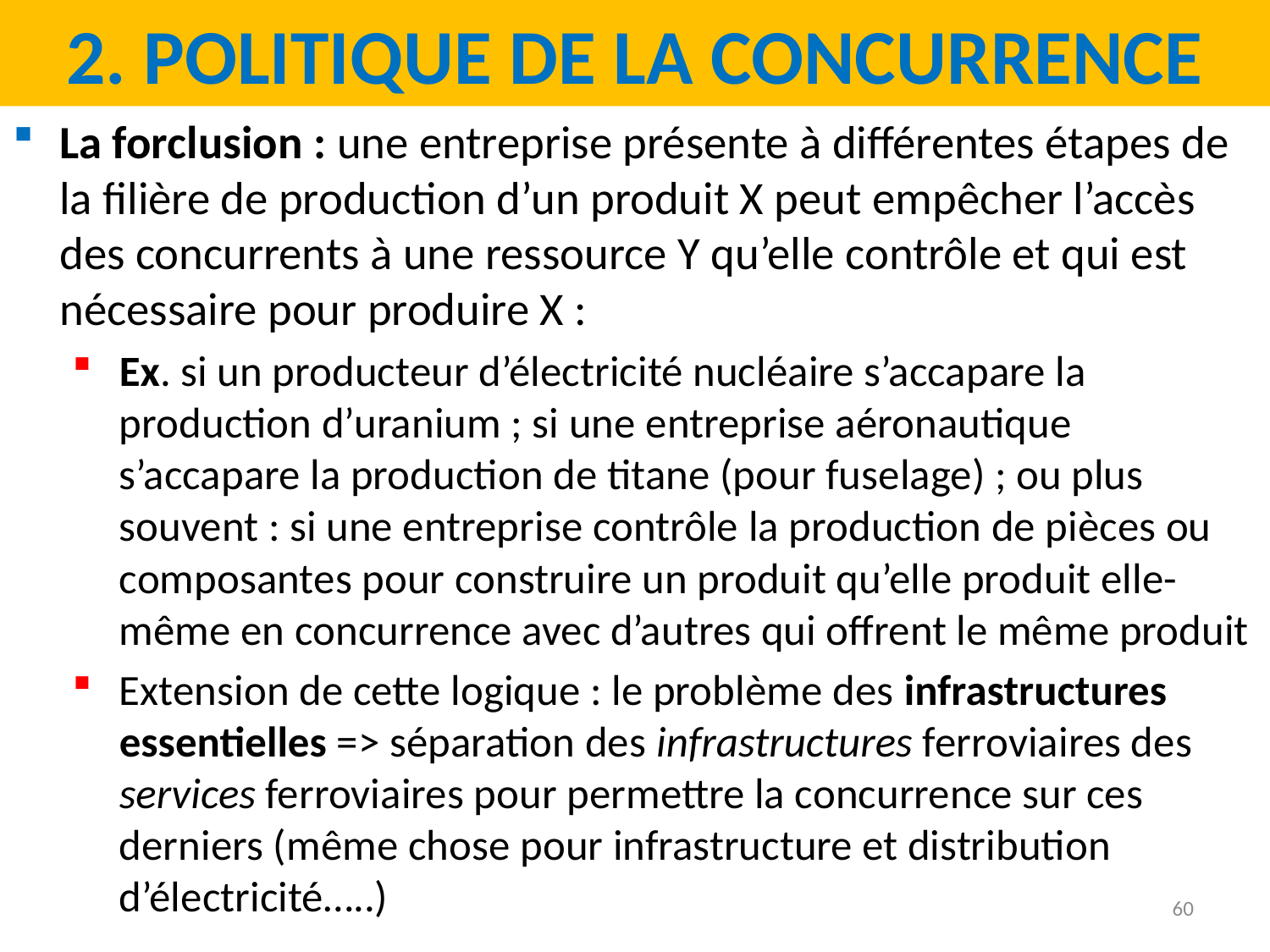

2. Politique de la concurrence
La forclusion : une entreprise présente à différentes étapes de la filière de production d’un produit X peut empêcher l’accès des concurrents à une ressource Y qu’elle contrôle et qui est nécessaire pour produire X :
Ex. si un producteur d’électricité nucléaire s’accapare la production d’uranium ; si une entreprise aéronautique s’accapare la production de titane (pour fuselage) ; ou plus souvent : si une entreprise contrôle la production de pièces ou composantes pour construire un produit qu’elle produit elle-même en concurrence avec d’autres qui offrent le même produit
Extension de cette logique : le problème des infrastructures essentielles => séparation des infrastructures ferroviaires des services ferroviaires pour permettre la concurrence sur ces derniers (même chose pour infrastructure et distribution d’électricité…..)

60